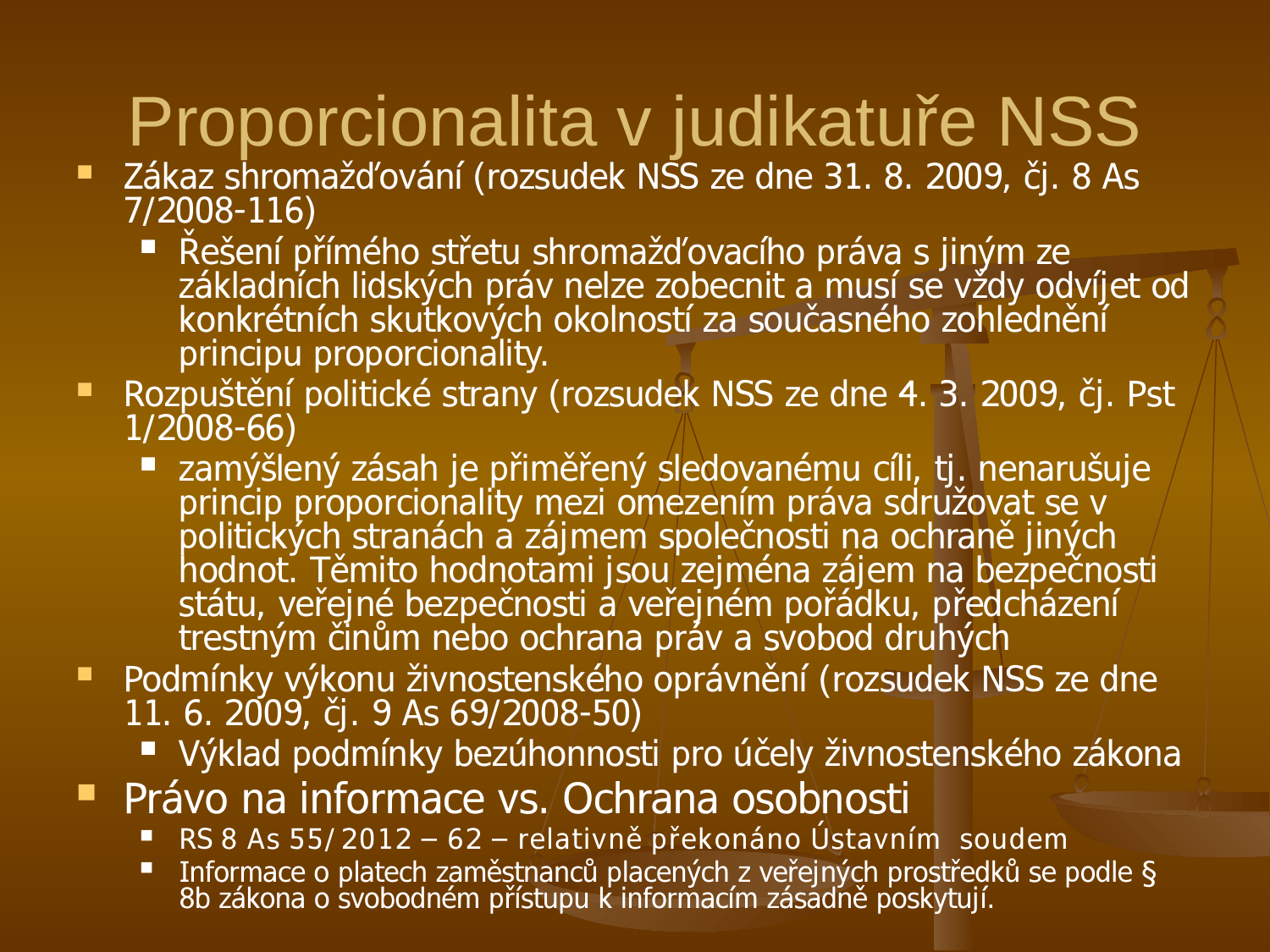

# Proporcionalita v judikatuře NSS
Zákaz shromažďování (rozsudek NSS ze dne 31. 8. 2009, čj. 8 As 7/2008-116)
Řešení přímého střetu shromažďovacího práva s jiným ze základních lidských práv nelze zobecnit a musí se vždy odvíjet od konkrétních skutkových okolností za současného zohlednění principu proporcionality.
Rozpuštění politické strany (rozsudek NSS ze dne 4. 3. 2009, čj. Pst 1/2008-66)
zamýšlený zásah je přiměřený sledovanému cíli, tj. nenarušuje princip proporcionality mezi omezením práva sdružovat se v politických stranách a zájmem společnosti na ochraně jiných hodnot. Těmito hodnotami jsou zejména zájem na bezpečnosti státu, veřejné bezpečnosti a veřejném pořádku, předcházení trestným činům nebo ochrana práv a svobod druhých
Podmínky výkonu živnostenského oprávnění (rozsudek NSS ze dne 11. 6. 2009, čj. 9 As 69/2008-50)
Výklad podmínky bezúhonnosti pro účely živnostenského zákona
Právo na informace vs. Ochrana osobnosti
RS 8 As 55/2012 – 62 – relativně překonáno Ústavním  soudem
Informace o platech zaměstnanců placených z veřejných prostředků se podle § 8b zákona o svobodném přístupu k informacím zásadně poskytují.